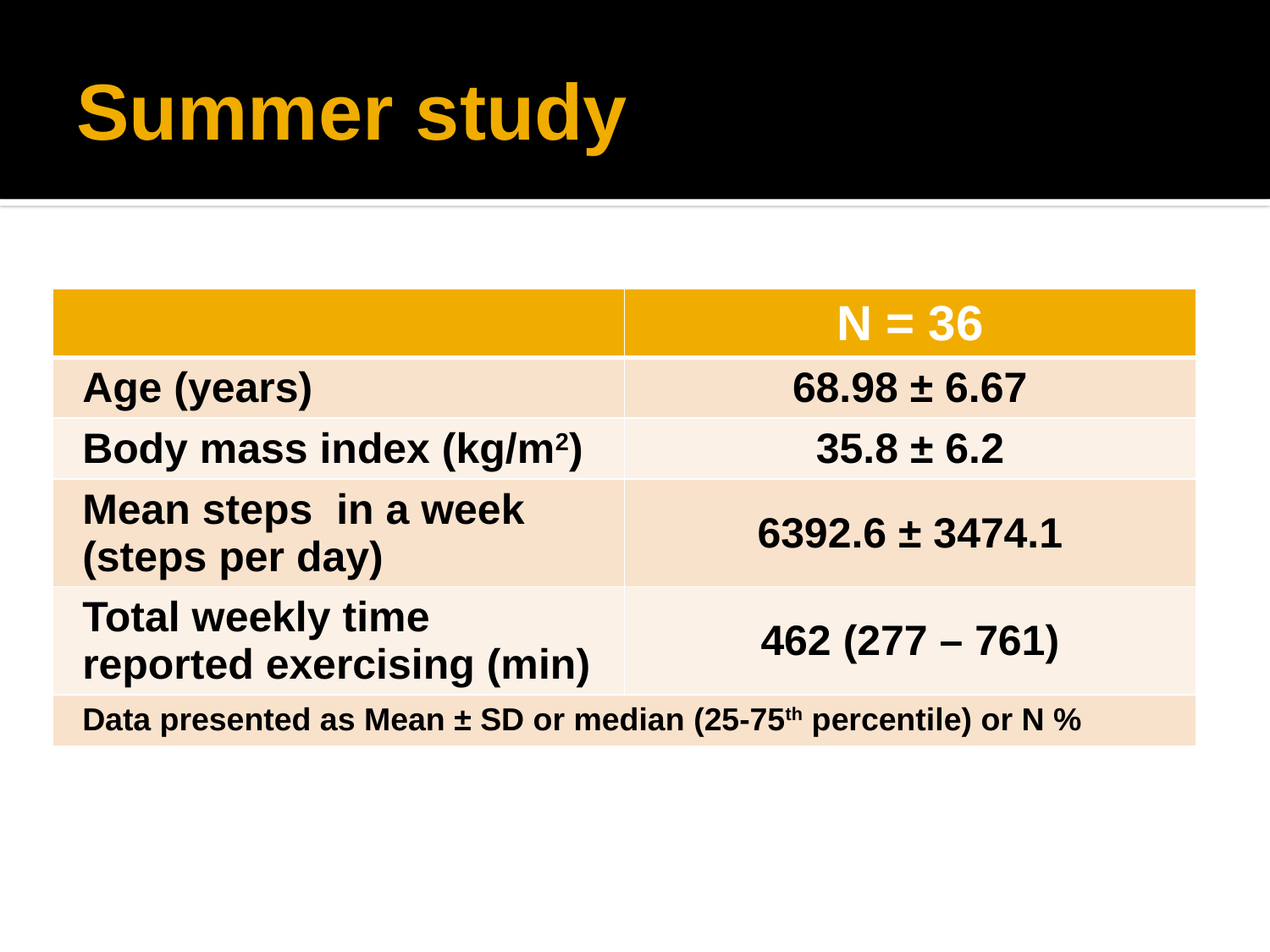

# Summer study
|  | N = 36 |
| --- | --- |
| Age (years) | 68.98 ± 6.67 |
| Body mass index (kg/m2) | 35.8 ± 6.2 |
| Mean steps in a week (steps per day) | 6392.6 ± 3474.1 |
| Total weekly time reported exercising (min) | 462 (277 – 761) |
| Data presented as Mean ± SD or median (25-75th percentile) or N % |  |